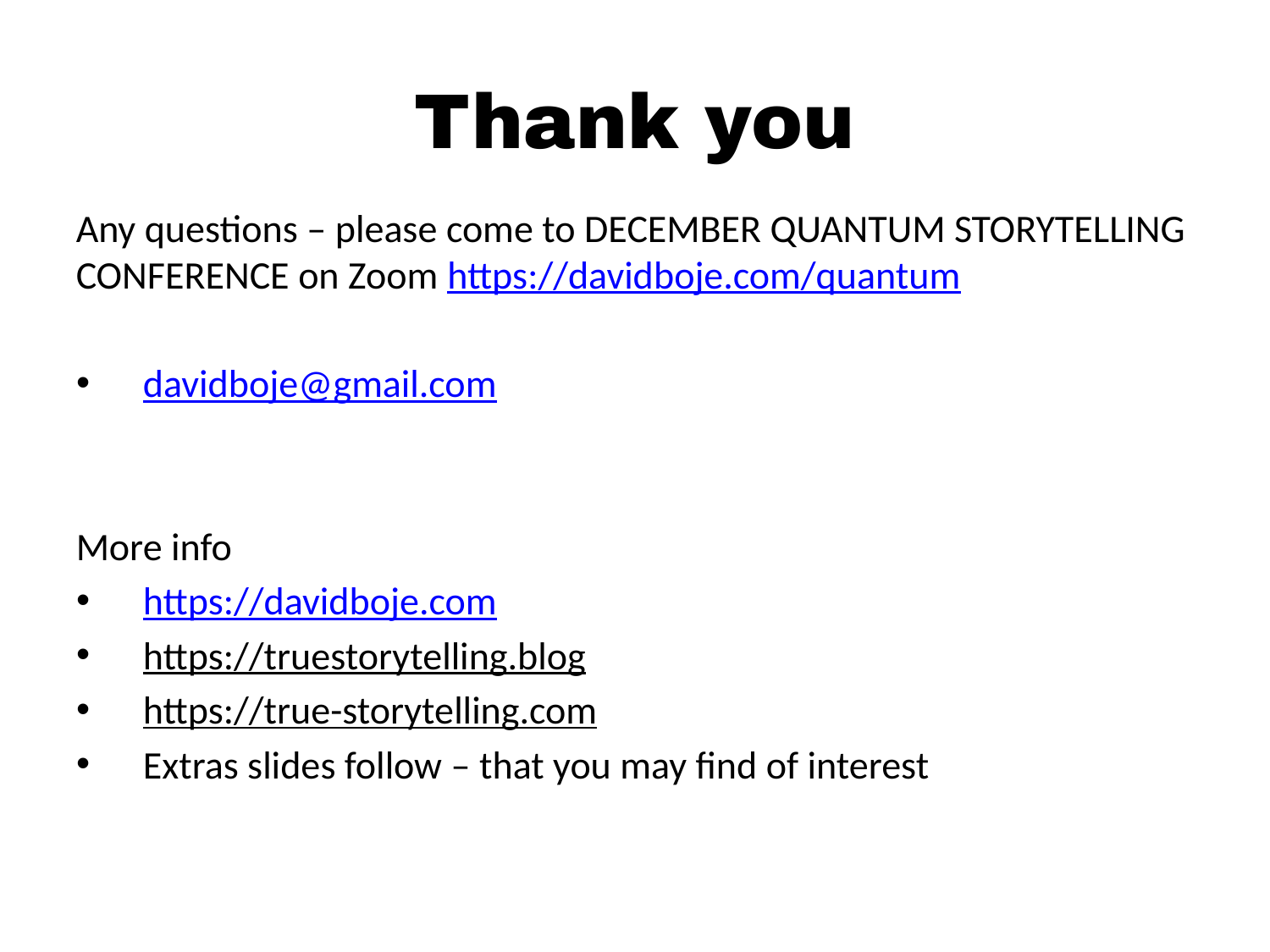

Thank you
Any questions – please come to DECEMBER QUANTUM STORYTELLING CONFERENCE on Zoom https://davidboje.com/quantum

davidboje@gmail.com

More info
https://davidboje.com
https://truestorytelling.blog
https://true-storytelling.com
Extras slides follow – that you may find of interest